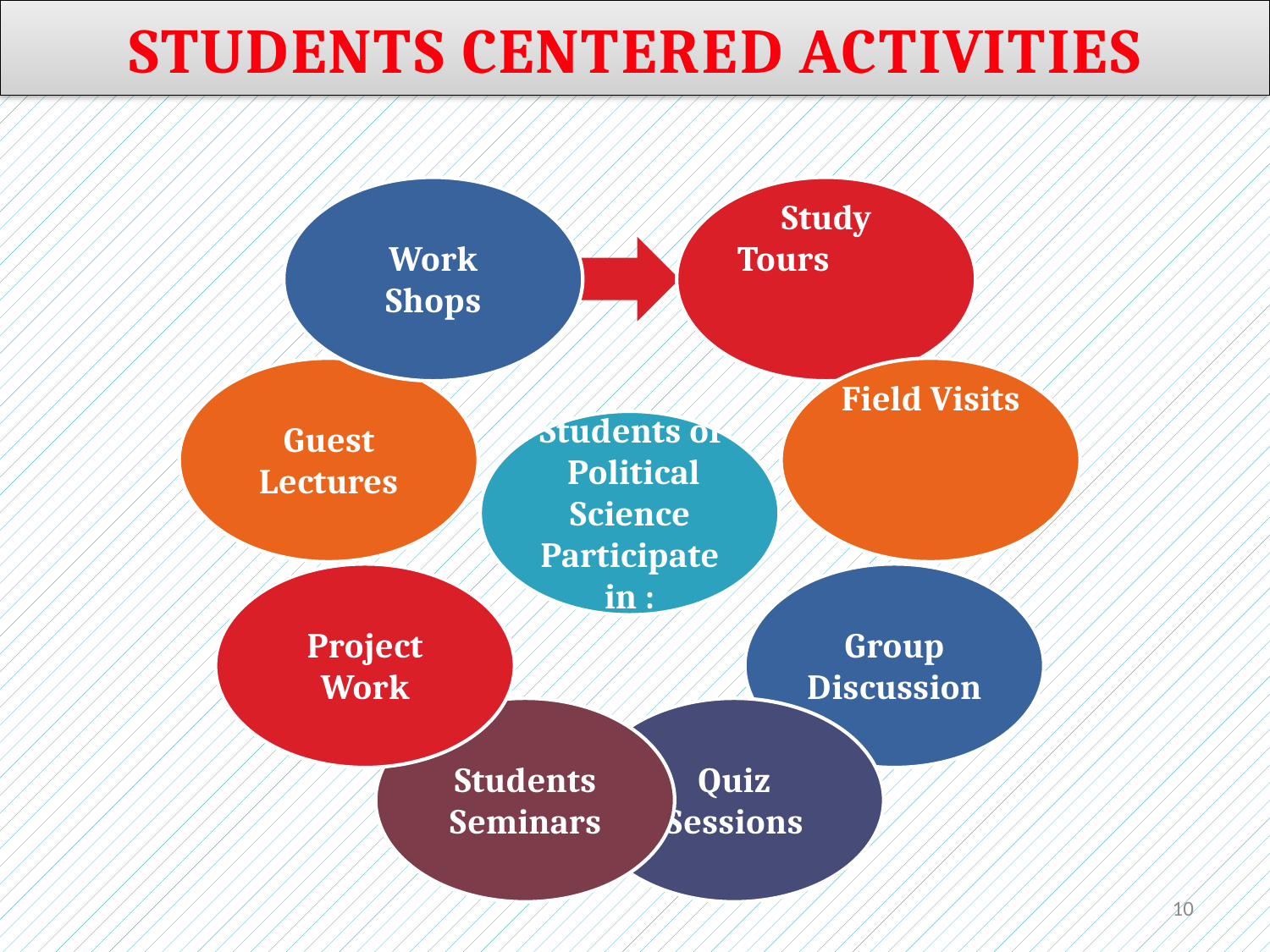

# STUDENTS CENTERED ACTIVITIES
Students of  Political Science Participate in :
Study Tours
Field Visits
Group
Discussion
Quiz Sessions
Students Seminars
Project Work
Guest
Lectures
Work
Shops
10